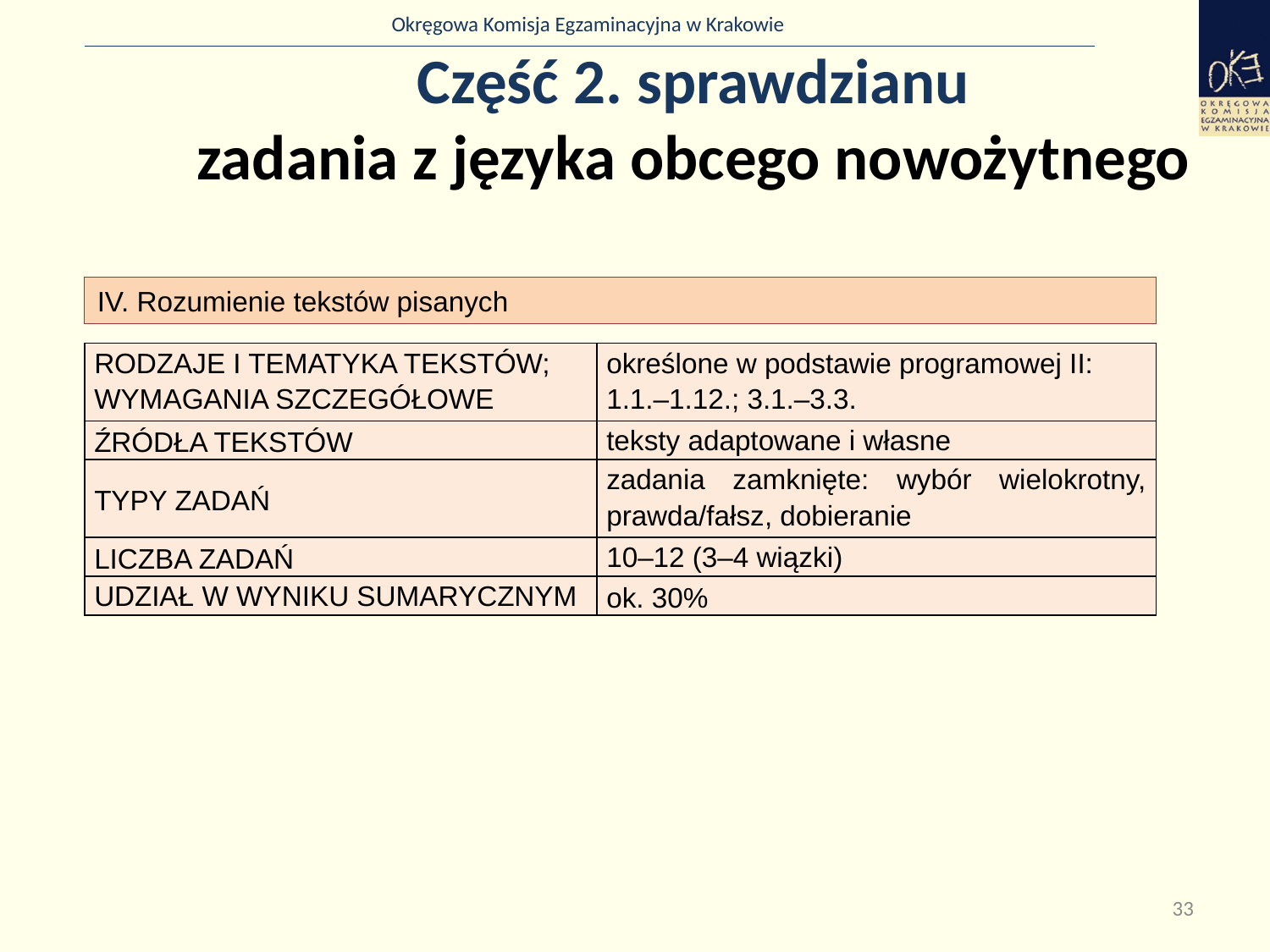

# Część 2. sprawdzianu zadania z języka obcego nowożytnego
IV. Rozumienie tekstów pisanych
| RODZAJE I TEMATYKA TEKSTÓW; WYMAGANIA SZCZEGÓŁOWE | określone w podstawie programowej II: 1.1.–1.12.; 3.1.–3.3. |
| --- | --- |
| ŹRÓDŁA TEKSTÓW | teksty adaptowane i własne |
| TYPY ZADAŃ | zadania zamknięte: wybór wielokrotny, prawda/fałsz, dobieranie |
| LICZBA ZADAŃ | 10–12 (3–4 wiązki) |
| UDZIAŁ W WYNIKU SUMARYCZNYM | ok. 30% |
33